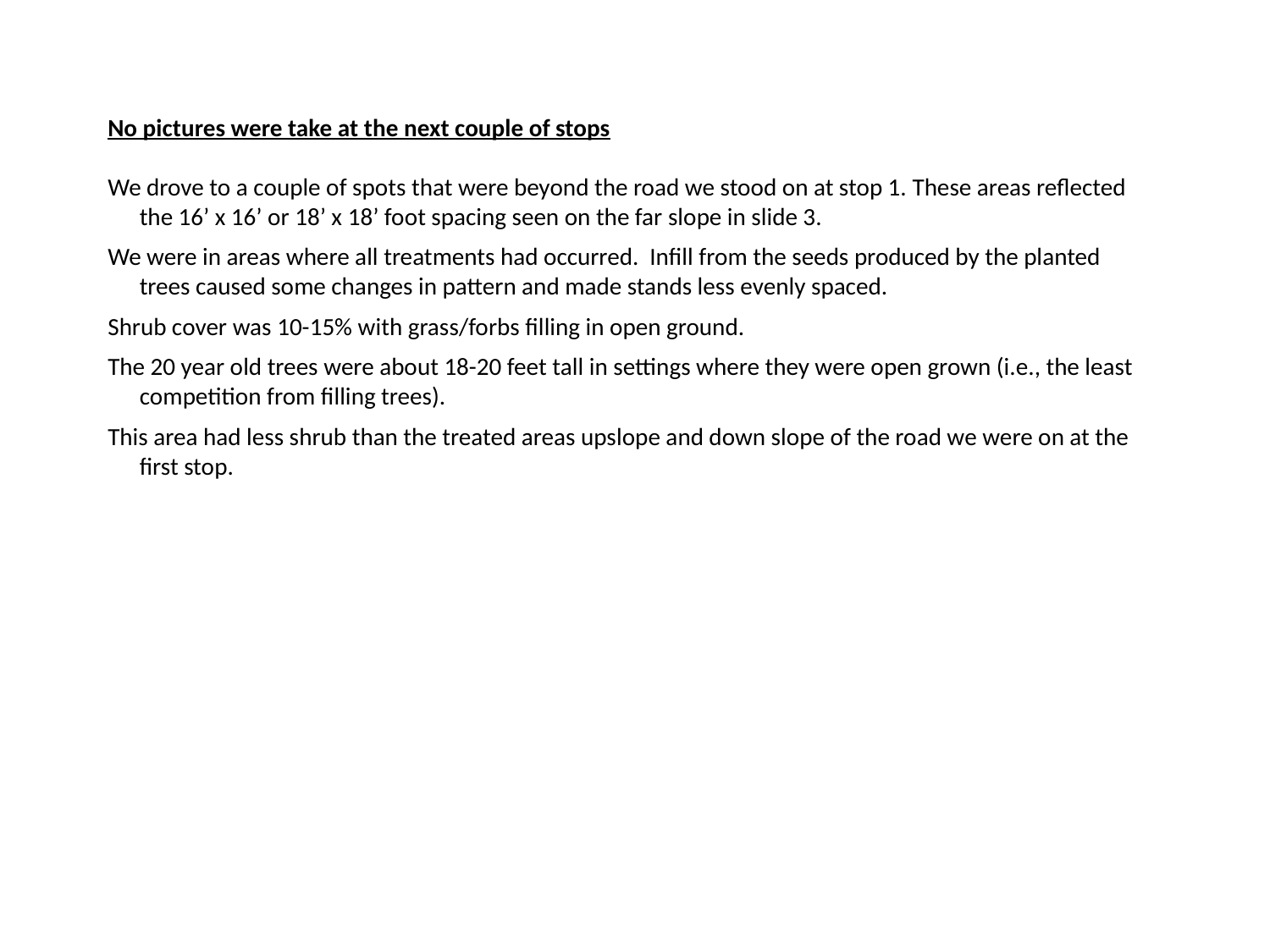

No pictures were take at the next couple of stops

We drove to a couple of spots that were beyond the road we stood on at stop 1. These areas reflected the 16’ x 16’ or 18’ x 18’ foot spacing seen on the far slope in slide 3.
We were in areas where all treatments had occurred.  Infill from the seeds produced by the planted trees caused some changes in pattern and made stands less evenly spaced.
Shrub cover was 10-15% with grass/forbs filling in open ground.
The 20 year old trees were about 18-20 feet tall in settings where they were open grown (i.e., the least competition from filling trees).
This area had less shrub than the treated areas upslope and down slope of the road we were on at the first stop.